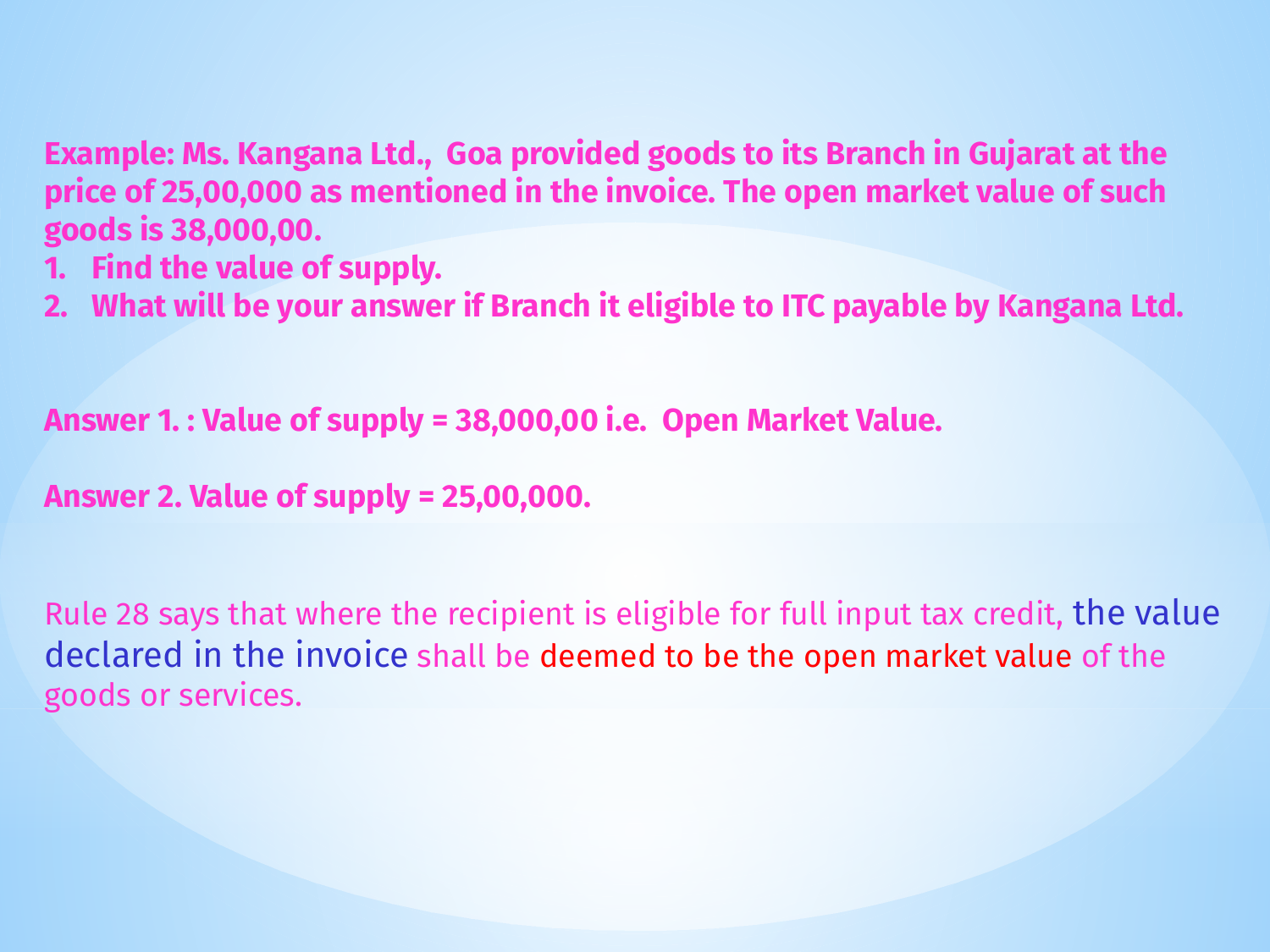

Example: Ms. Kangana Ltd.,  Goa provided goods to its Branch in Gujarat at the price of 25,00,000 as mentioned in the invoice. The open market value of such goods is 38,000,00.
Find the value of supply.
What will be your answer if Branch it eligible to ITC payable by Kangana Ltd.

Answer 1. : Value of supply = 38,000,00 i.e.  Open Market Value.

Answer 2. Value of supply = 25,00,000.

Rule 28 says that where the recipient is eligible for full input tax credit, the value declared in the invoice shall be deemed to be the open market value of the goods or services.